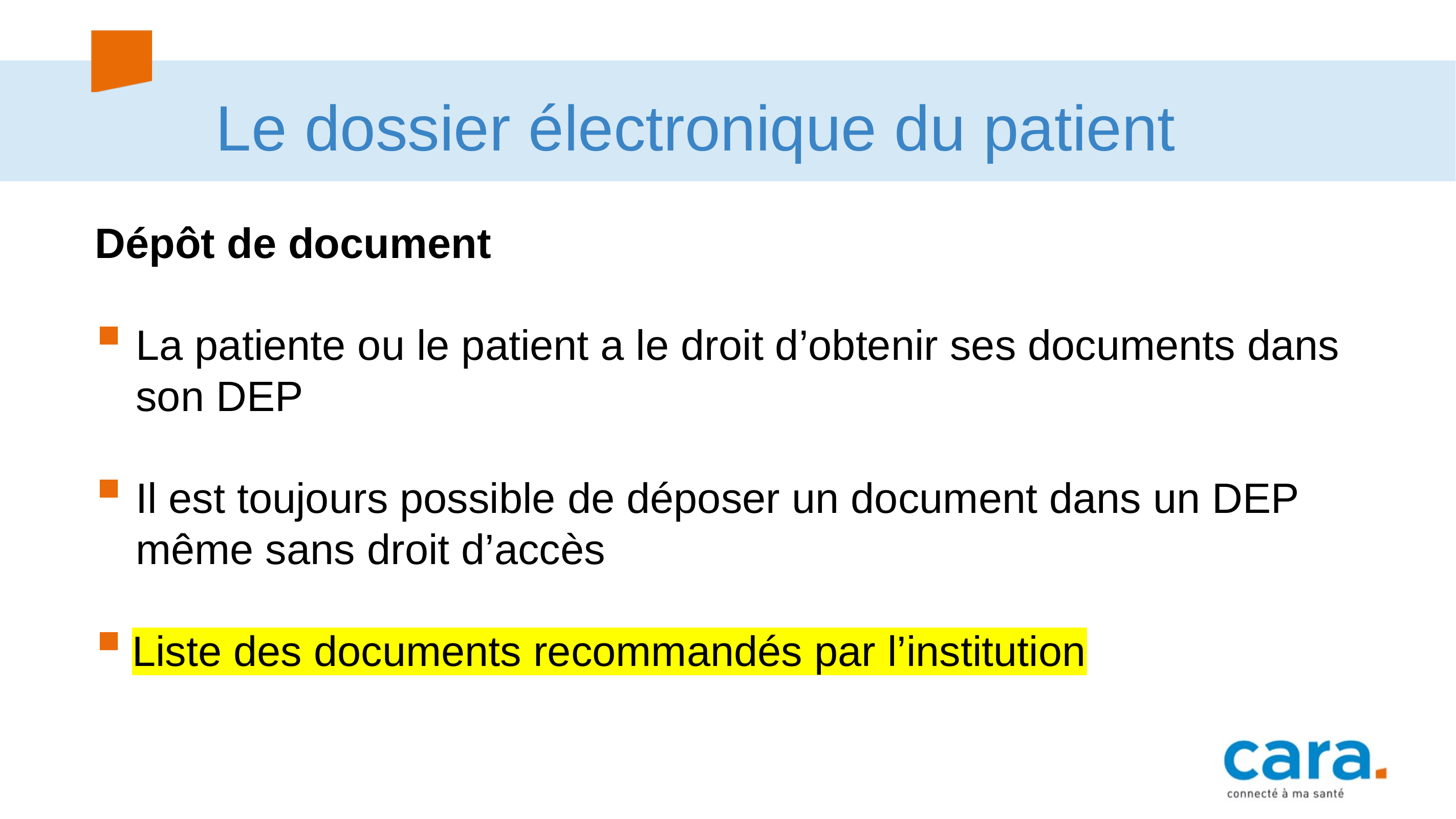

# Le dossier électronique du patient
Dépôt de document

La patiente ou le patient a le droit d’obtenir ses documents dans son DEP

Il est toujours possible de déposer un document dans un DEP même sans droit d’accès

Liste des documents recommandés par l’institution